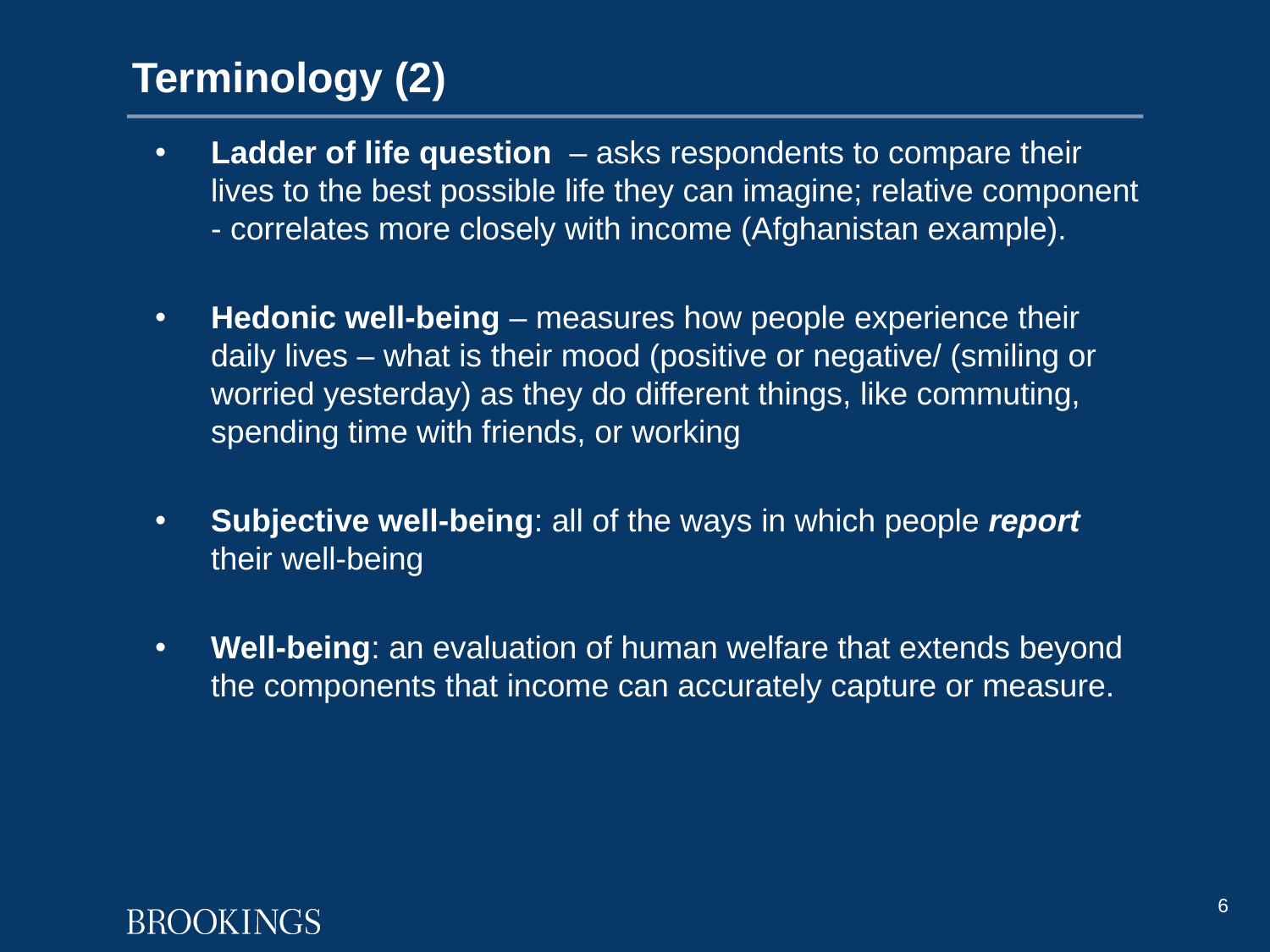

# Terminology (2)
Ladder of life question  – asks respondents to compare their lives to the best possible life they can imagine; relative component - correlates more closely with income (Afghanistan example).

Hedonic well-being – measures how people experience their daily lives – what is their mood (positive or negative/ (smiling or worried yesterday) as they do different things, like commuting, spending time with friends, or working

Subjective well-being: all of the ways in which people report their well-being

Well-being: an evaluation of human welfare that extends beyond the components that income can accurately capture or measure.